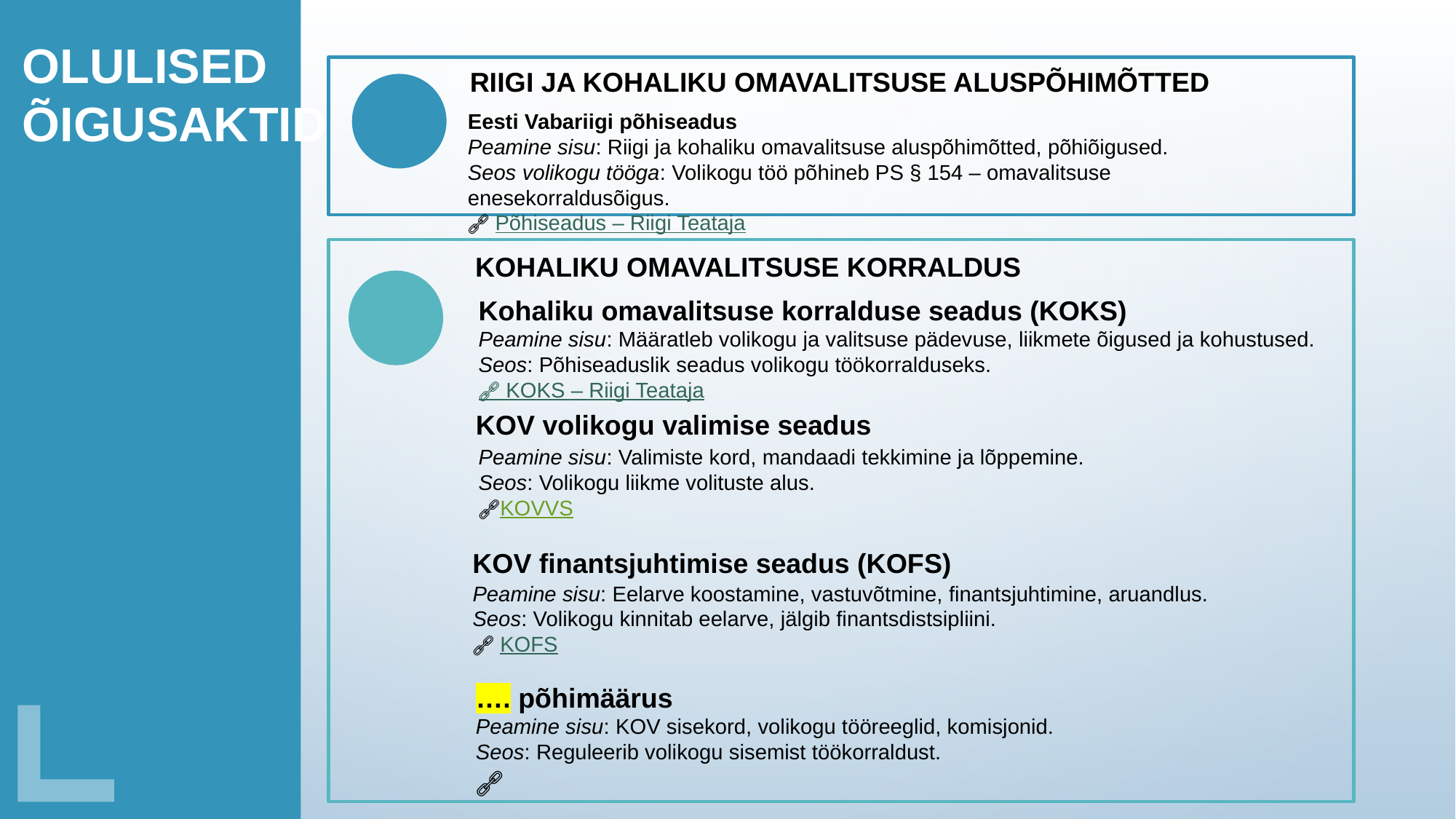

OLULISED ÕIGUSAKTID

RIIGI JA KOHALIKU OMAVALITSUSE ALUSPÕHIMÕTTED
Eesti Vabariigi põhiseadus
Peamine sisu: Riigi ja kohaliku omavalitsuse aluspõhimõtted, põhiõigused.
Seos volikogu tööga: Volikogu töö põhineb PS § 154 – omavalitsuse enesekorraldusõigus.
🔗 Põhiseadus – Riigi Teataja

 KOHALIKU OMAVALITSUSE KORRALDUS

Kohaliku omavalitsuse korralduse seadus (KOKS)
Peamine sisu: Määratleb volikogu ja valitsuse pädevuse, liikmete õigused ja kohustused.
Seos: Põhiseaduslik seadus volikogu töökorralduseks.
🔗 KOKS – Riigi Teataja

KOV volikogu valimise seadus
Peamine sisu: Valimiste kord, mandaadi tekkimine ja lõppemine.
Seos: Volikogu liikme volituste alus.
🔗KOVVS
KOV finantsjuhtimise seadus (KOFS)
Peamine sisu: Eelarve koostamine, vastuvõtmine, finantsjuhtimine, aruandlus.
Seos: Volikogu kinnitab eelarve, jälgib finantsdistsipliini.
🔗 KOFS

…. põhimäärus
Peamine sisu: KOV sisekord, volikogu tööreeglid, komisjonid.
Seos: Reguleerib volikogu sisemist töökorraldust.
🔗